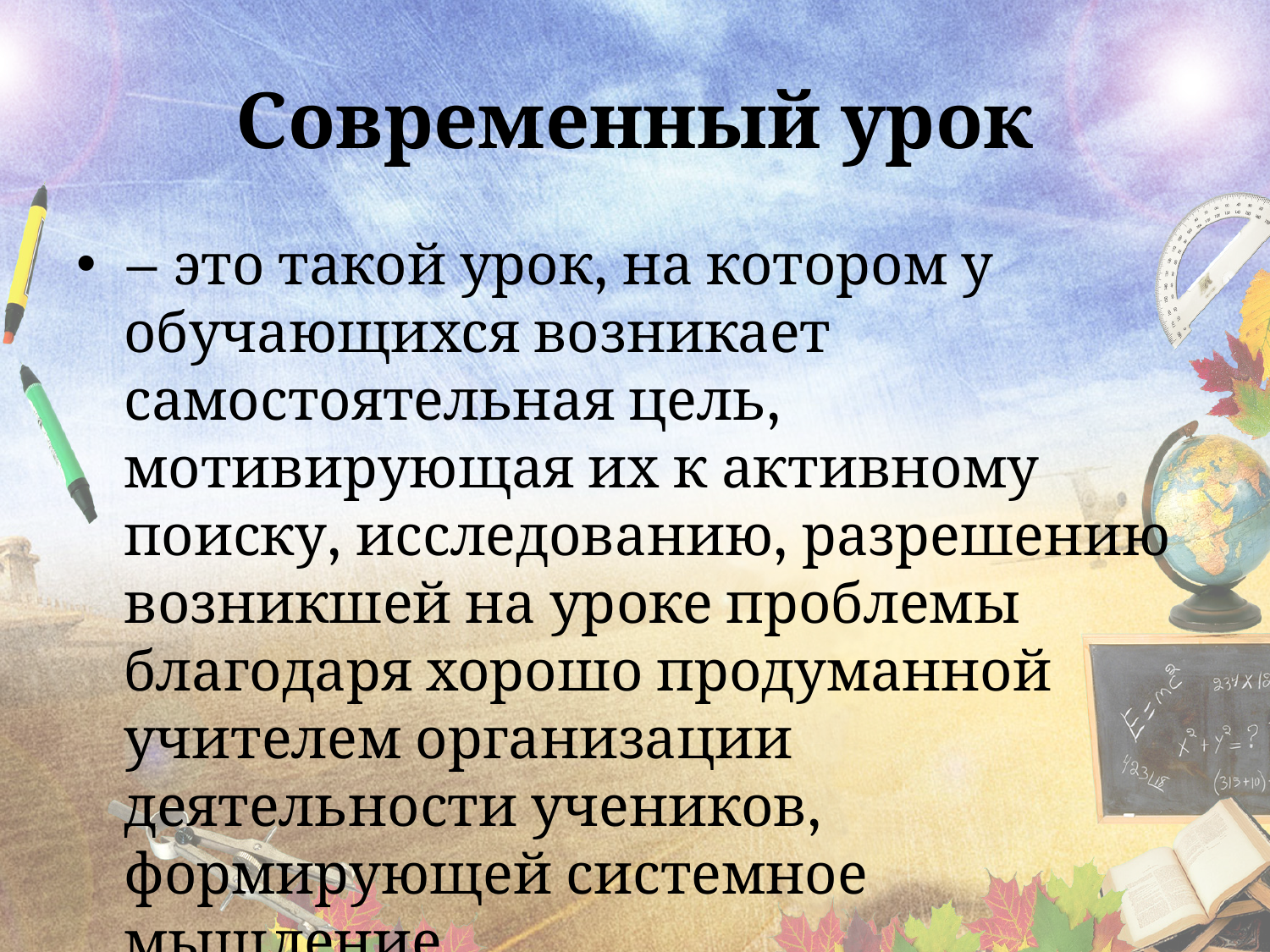

# Современный урок
– это такой урок, на котором у обучающихся возникает самостоятельная цель, мотивирующая их к активному поиску, исследованию, разрешению возникшей на уроке проблемы благодаря хорошо продуманной учителем организации деятельности учеников, формирующей системное мышление.